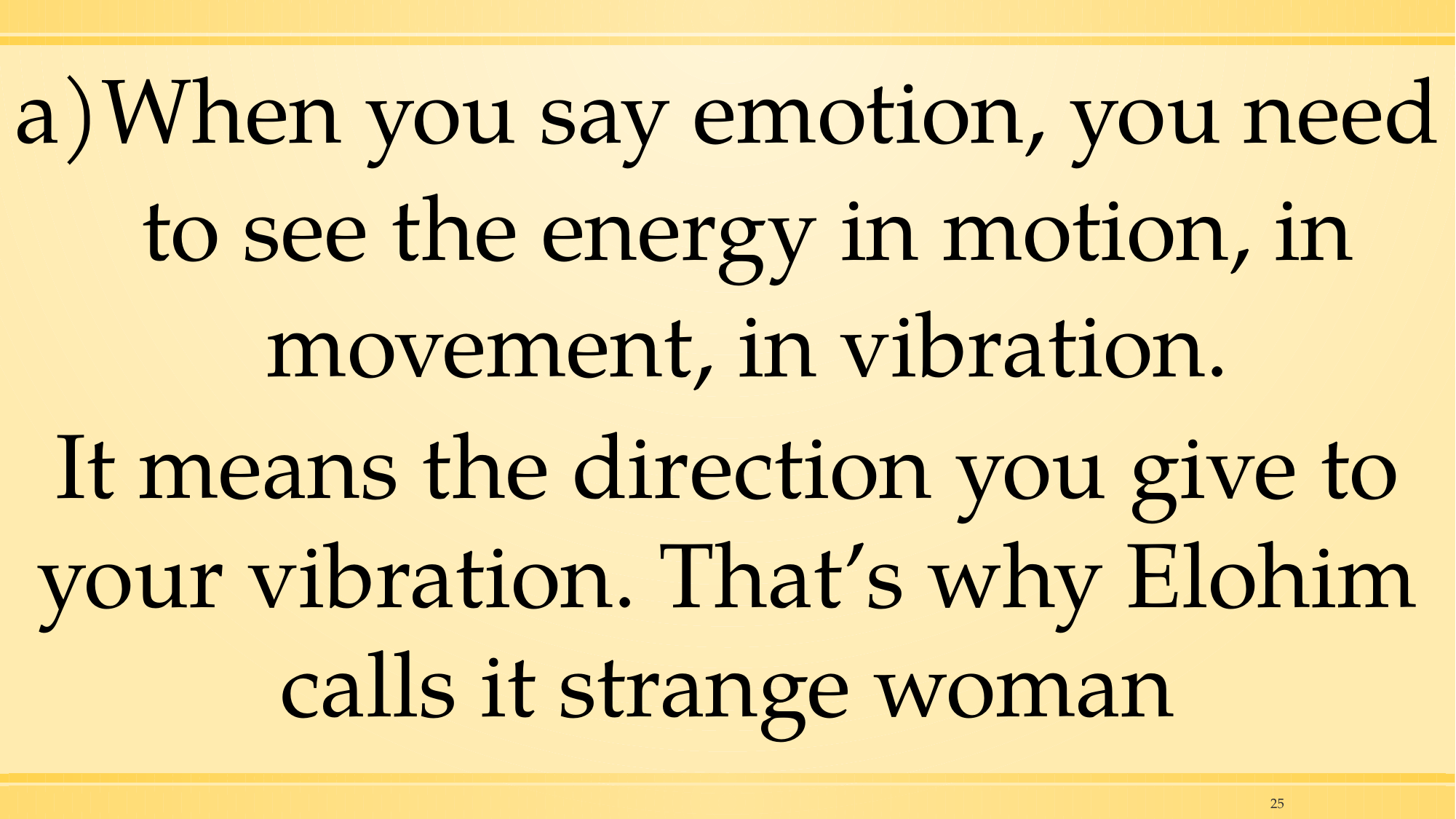

When you say emotion, you need to see the energy in motion, in movement, in vibration.
It means the direction you give to your vibration. That’s why Elohim calls it strange woman
25